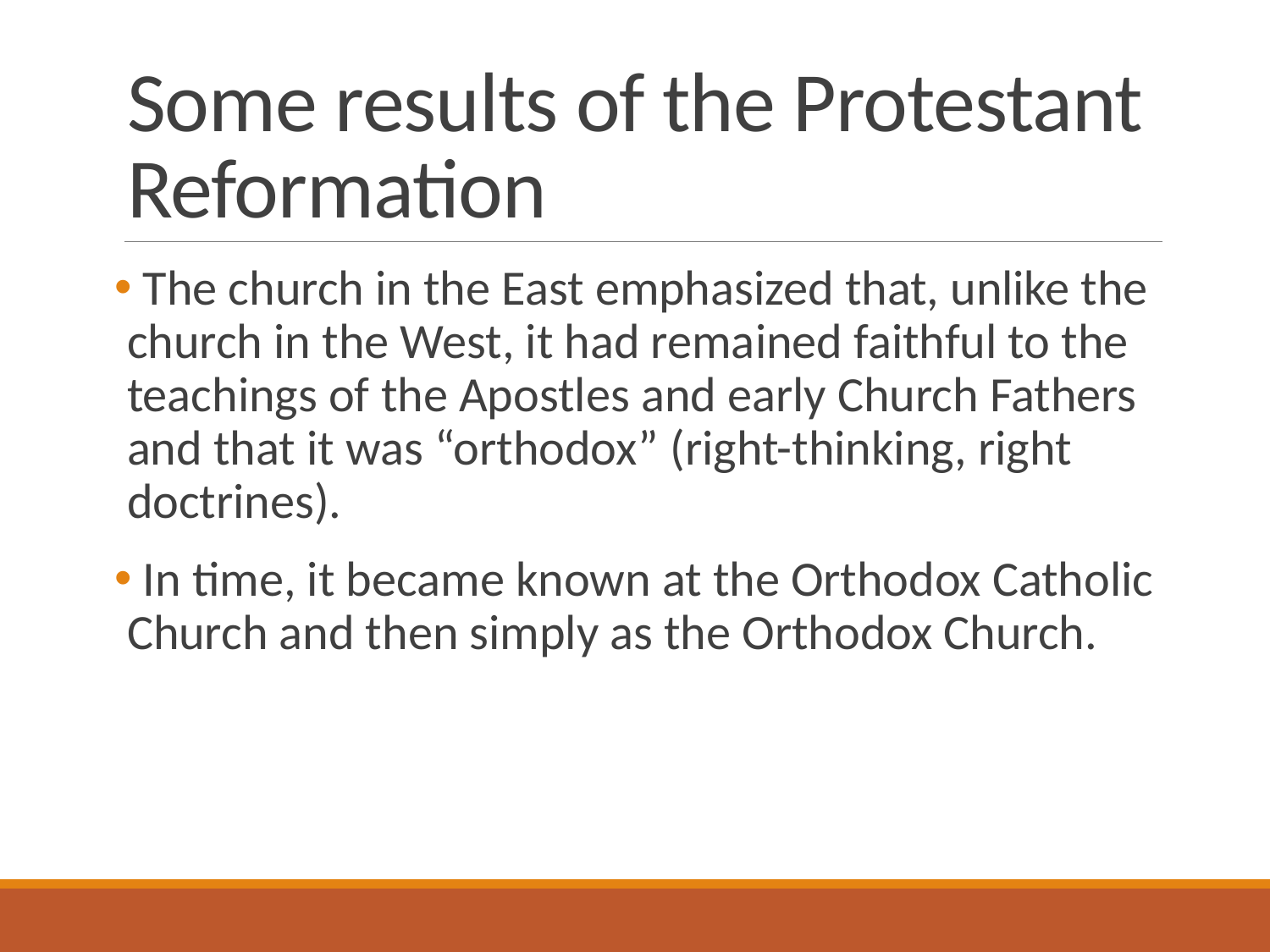

# Some results of the Protestant Reformation
 The church in the East emphasized that, unlike the church in the West, it had remained faithful to the teachings of the Apostles and early Church Fathers and that it was “orthodox” (right-thinking, right doctrines).
 In time, it became known at the Orthodox Catholic Church and then simply as the Orthodox Church.